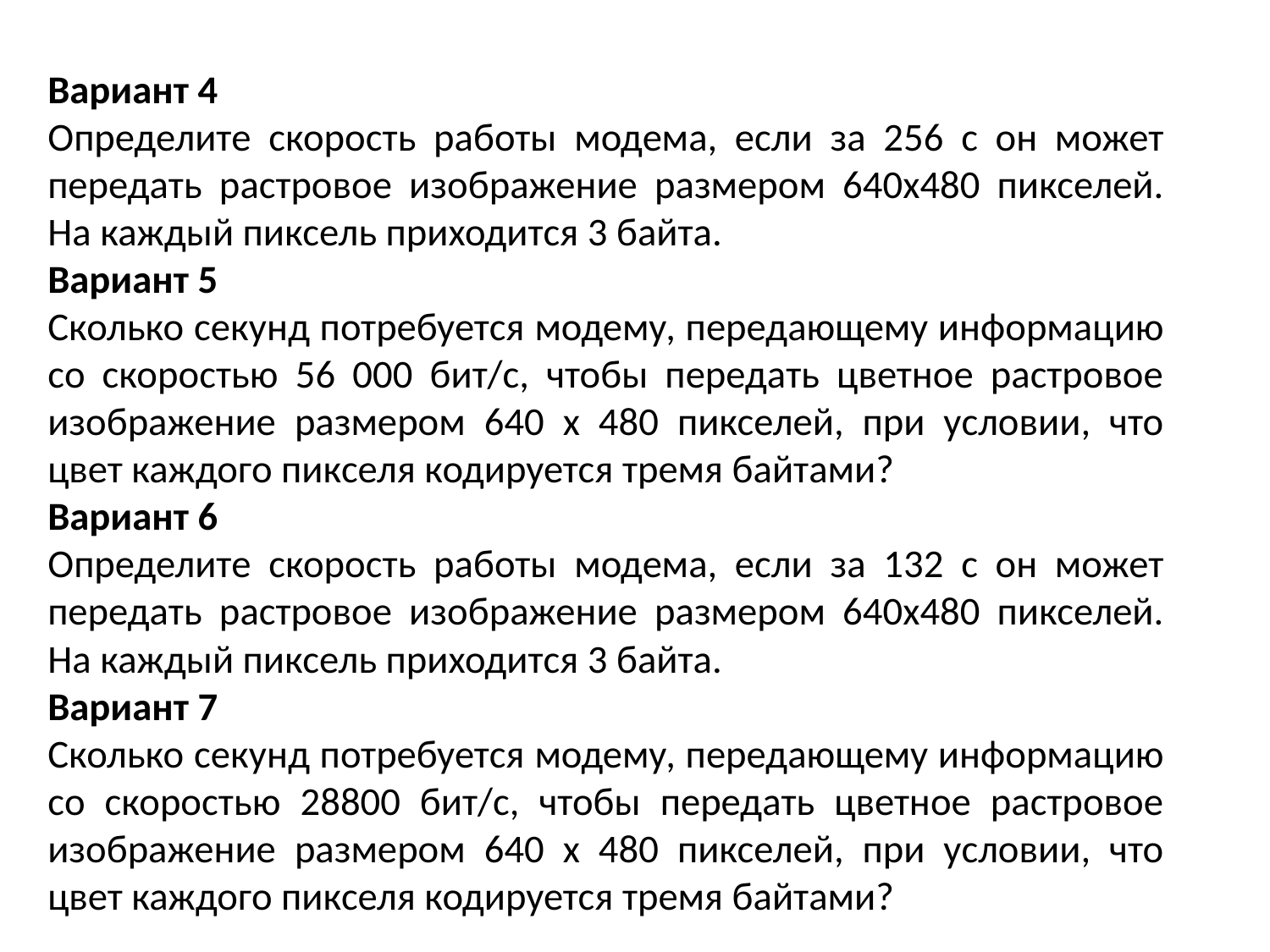

Вариант 4
Определите скорость работы модема, если за 256 с он может передать растровое изображение размером 640х480 пикселей. На каждый пиксель приходится 3 байта.
Вариант 5
Сколько секунд потребуется модему, передающему информацию со скоростью 56 000 бит/с, чтобы передать цветное растровое изображение размером 640 х 480 пикселей, при условии, что цвет каждого пикселя кодируется тремя байтами?
Вариант 6
Определите скорость работы модема, если за 132 с он может передать растровое изображение размером 640х480 пикселей. На каждый пиксель приходится 3 байта.
Вариант 7
Сколько секунд потребуется модему, передающему информацию со скоростью 28800 бит/с, чтобы передать цветное растровое изображение размером 640 х 480 пикселей, при условии, что цвет каждого пикселя кодируется тремя байтами?